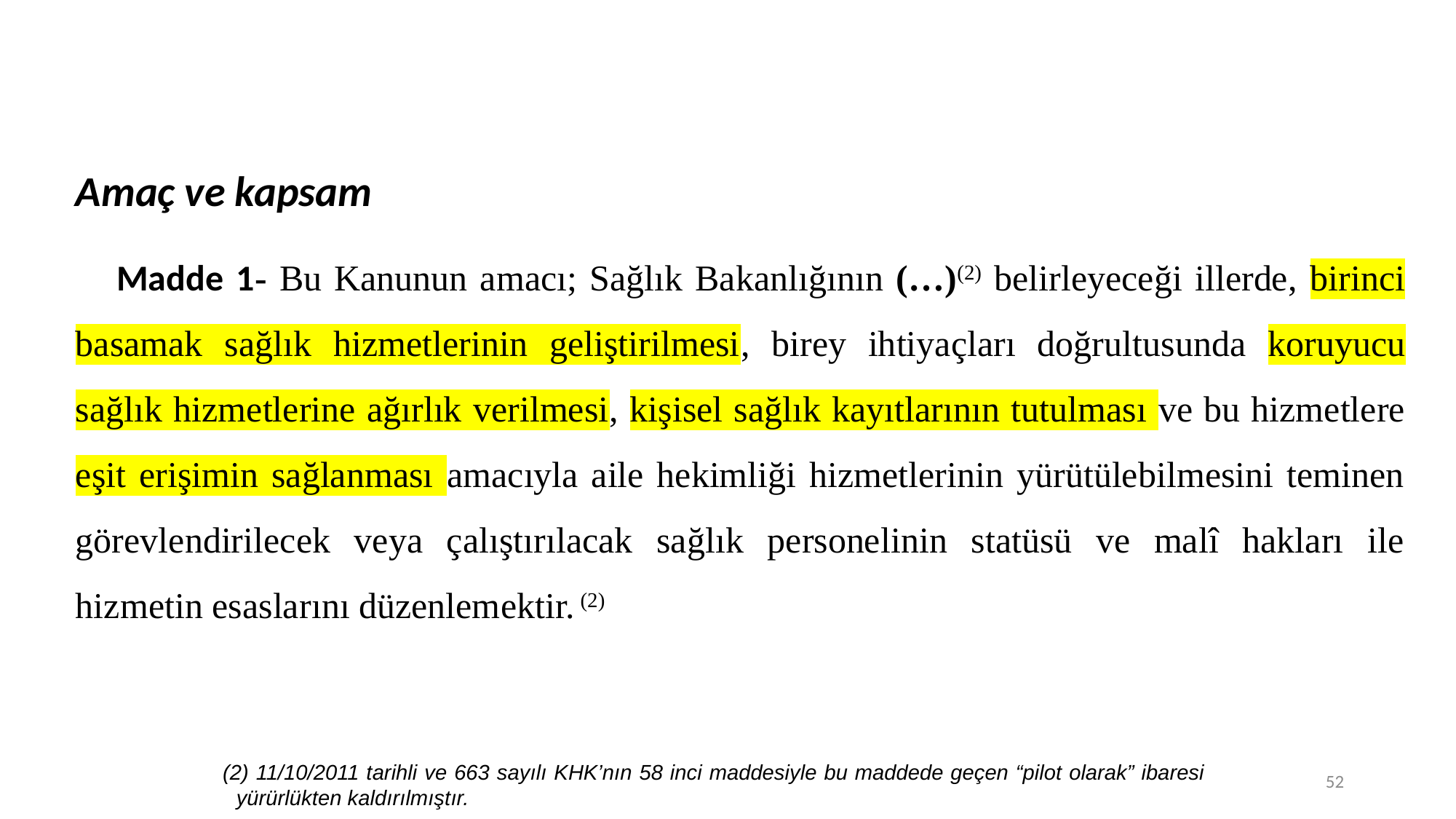

Amaç ve kapsam

	Madde 1- Bu Kanunun amacı; Sağlık Bakanlığının (…)(2) belirleyeceği illerde, birinci basamak sağlık hizmetlerinin geliştirilmesi, birey ihtiyaçları doğrultusunda koruyucu sağlık hizmetlerine ağırlık verilmesi, kişisel sağlık kayıtlarının tutulması ve bu hizmetlere eşit erişimin sağlanması amacıyla aile hekimliği hizmetlerinin yürütülebilmesini teminen görevlendirilecek veya çalıştırılacak sağlık personelinin statüsü ve malî hakları ile hizmetin esaslarını düzenlemektir. (2)
(2) 11/10/2011 tarihli ve 663 sayılı KHK’nın 58 inci maddesiyle bu maddede geçen “pilot olarak” ibaresi yürürlükten kaldırılmıştır.
52